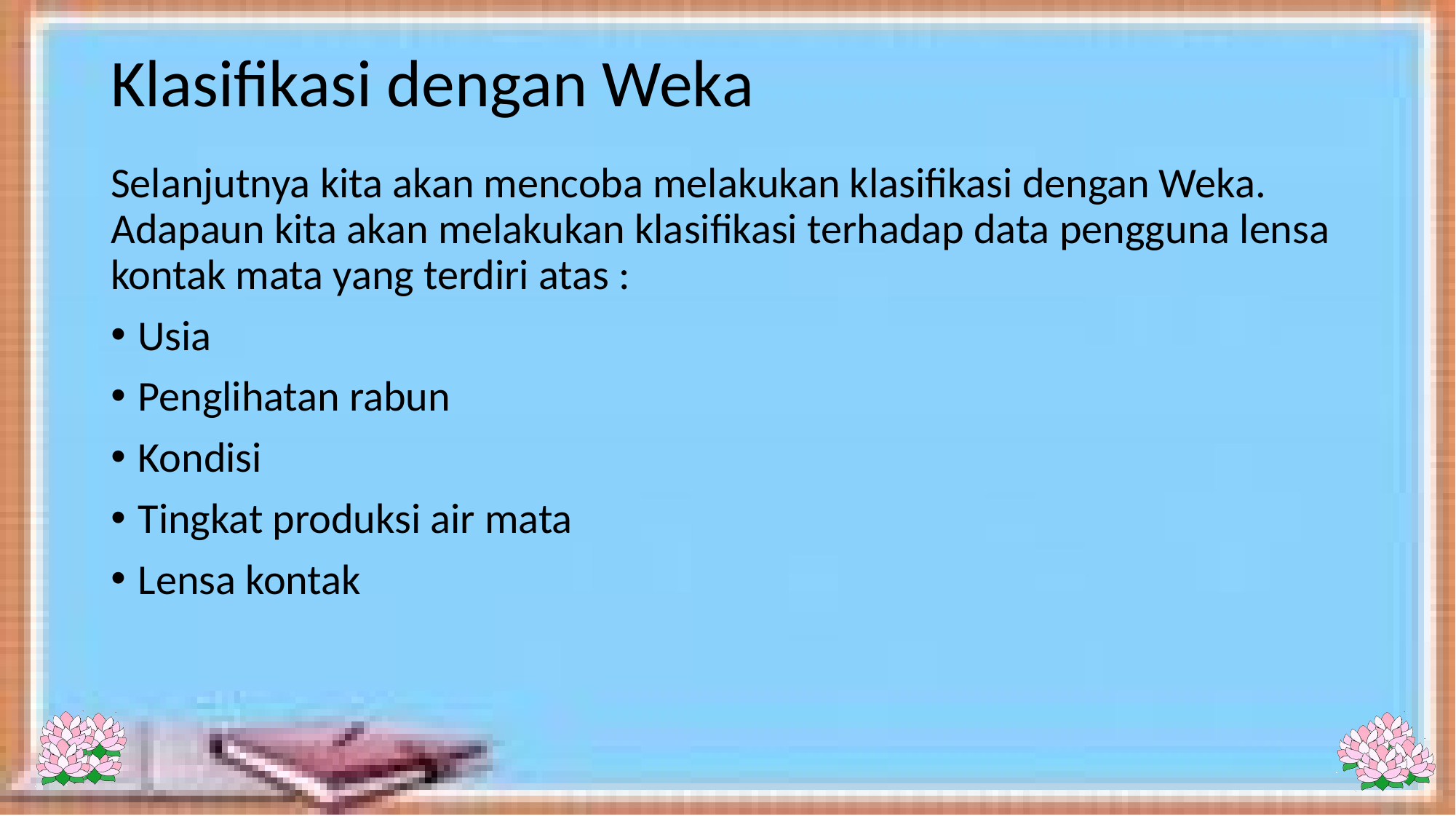

# Klasifikasi dengan Weka
Selanjutnya kita akan mencoba melakukan klasifikasi dengan Weka. Adapaun kita akan melakukan klasifikasi terhadap data pengguna lensa kontak mata yang terdiri atas :
Usia
Penglihatan rabun
Kondisi
Tingkat produksi air mata
Lensa kontak